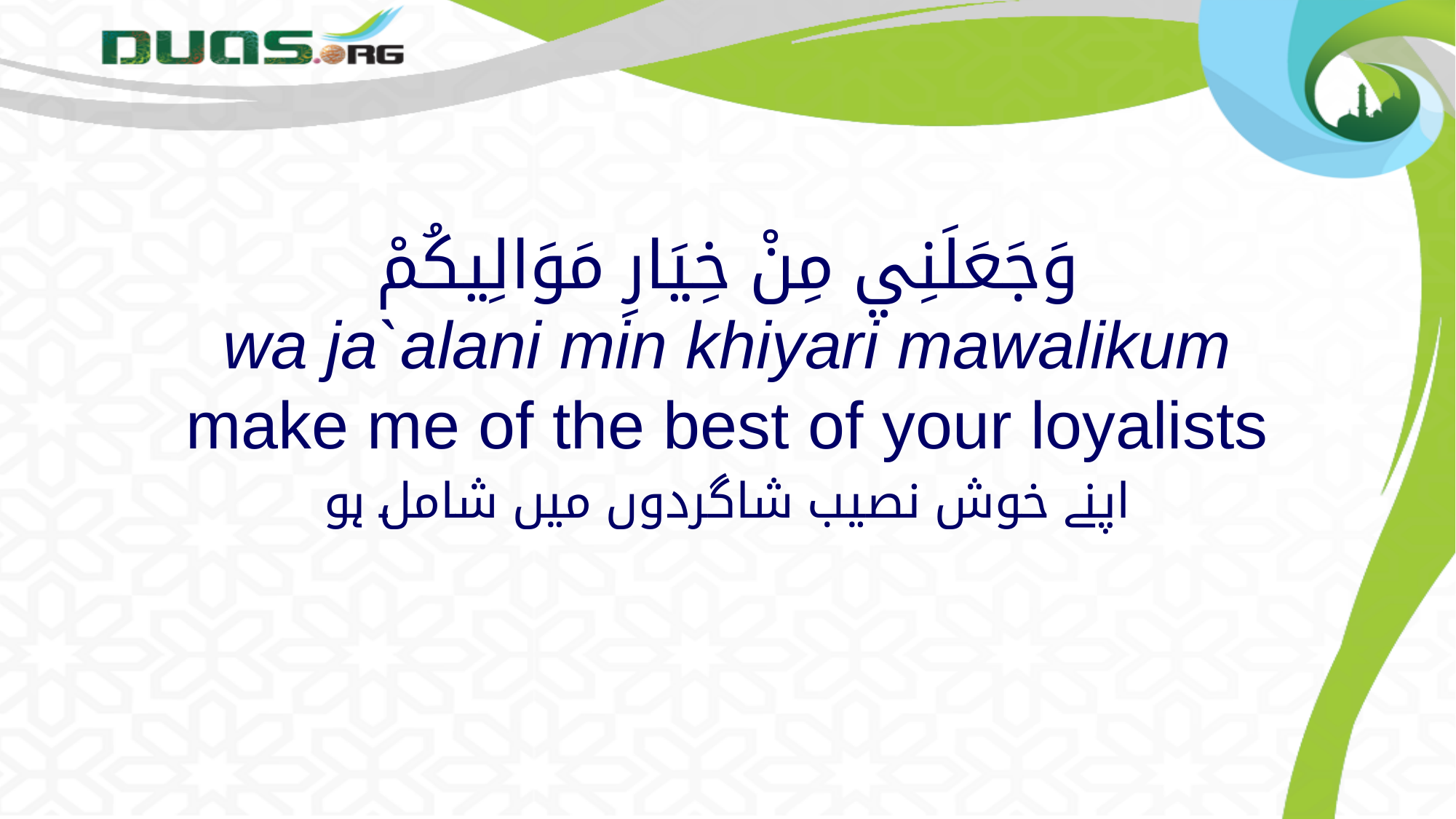

# وَجَعَلَنِي مِنْ خِيَارِ مَوَالِيكُمْ wa ja`alani min khiyari mawalikum make me of the best of your loyalists
اپنے خوش نصیب شاگردوں میں شامل ہو